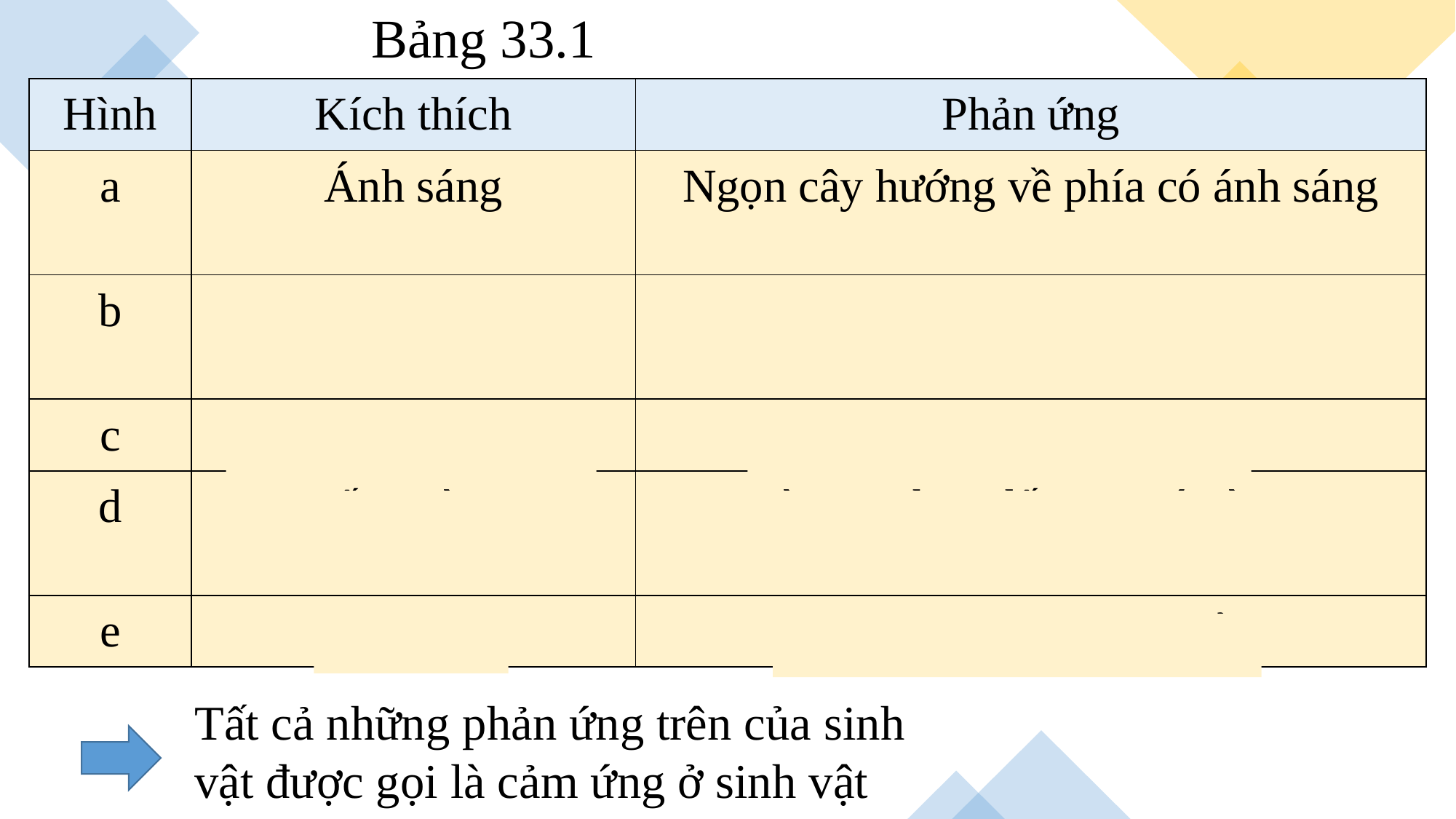

Bảng 33.1

| Hình | Kích thích | Phản ứng |
| --- | --- | --- |
| a | Ánh sáng | Ngọn cây hướng về phía có ánh sáng |
| b | Nước | Rễ cây hướng đến phía nguồn nước |
| c | Nhiệt độ thấp/cao | Run rẩy/ toát mồ hôi |
| d | Tiếng gà mẹ | Gà con chạy đến nơi có gà mẹ |
| e | Giá thể | Cây bám vào giá thể |

Tất cả những phản ứng trên của sinh vật được gọi là cảm ứng ở sinh vật